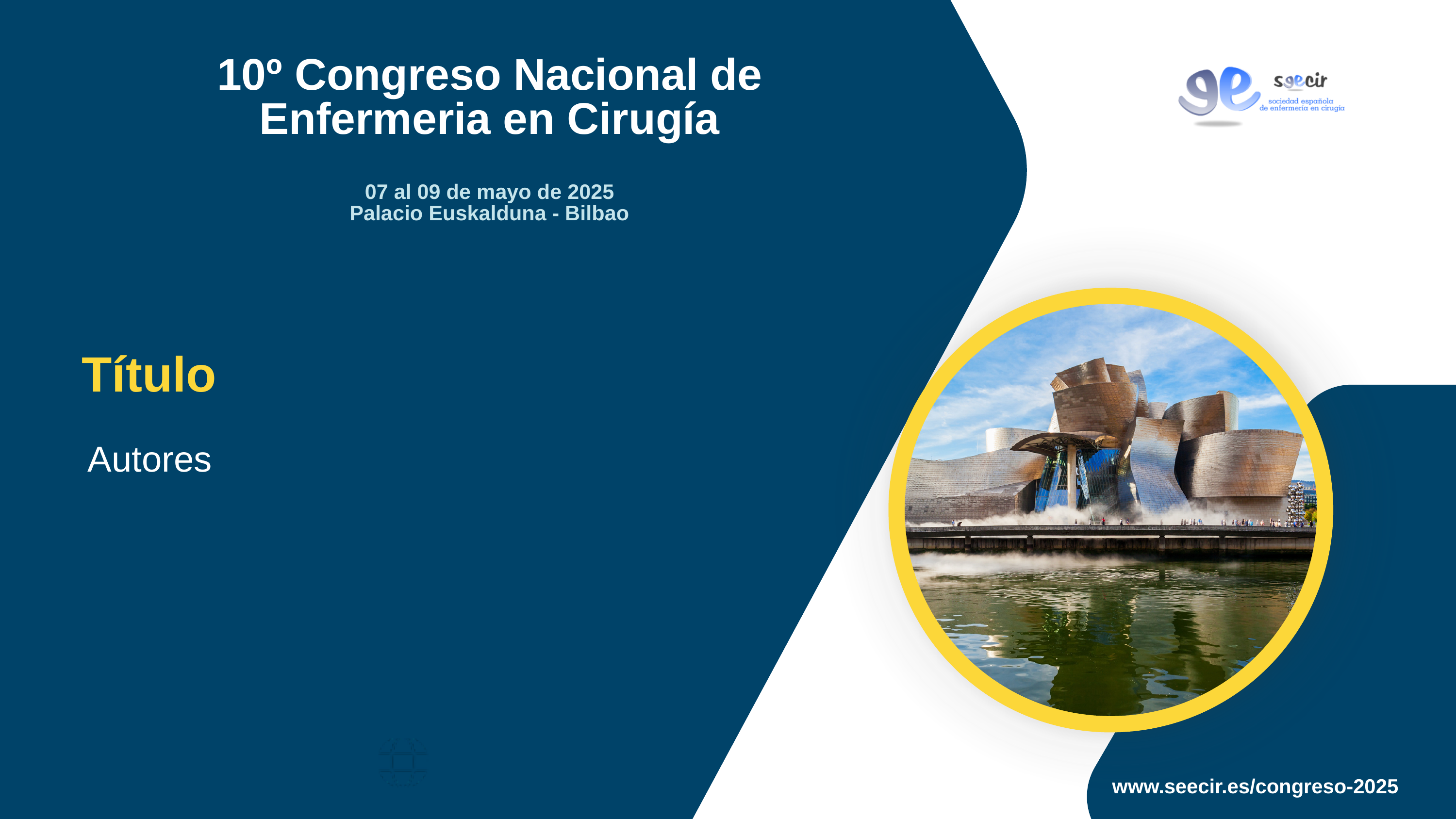

10º Congreso Nacional de Enfermeria en Cirugía

07 al 09 de mayo de 2025
Palacio Euskalduna - Bilbao

Título

Autores
Website Us

www.seecir.es/congreso-2025